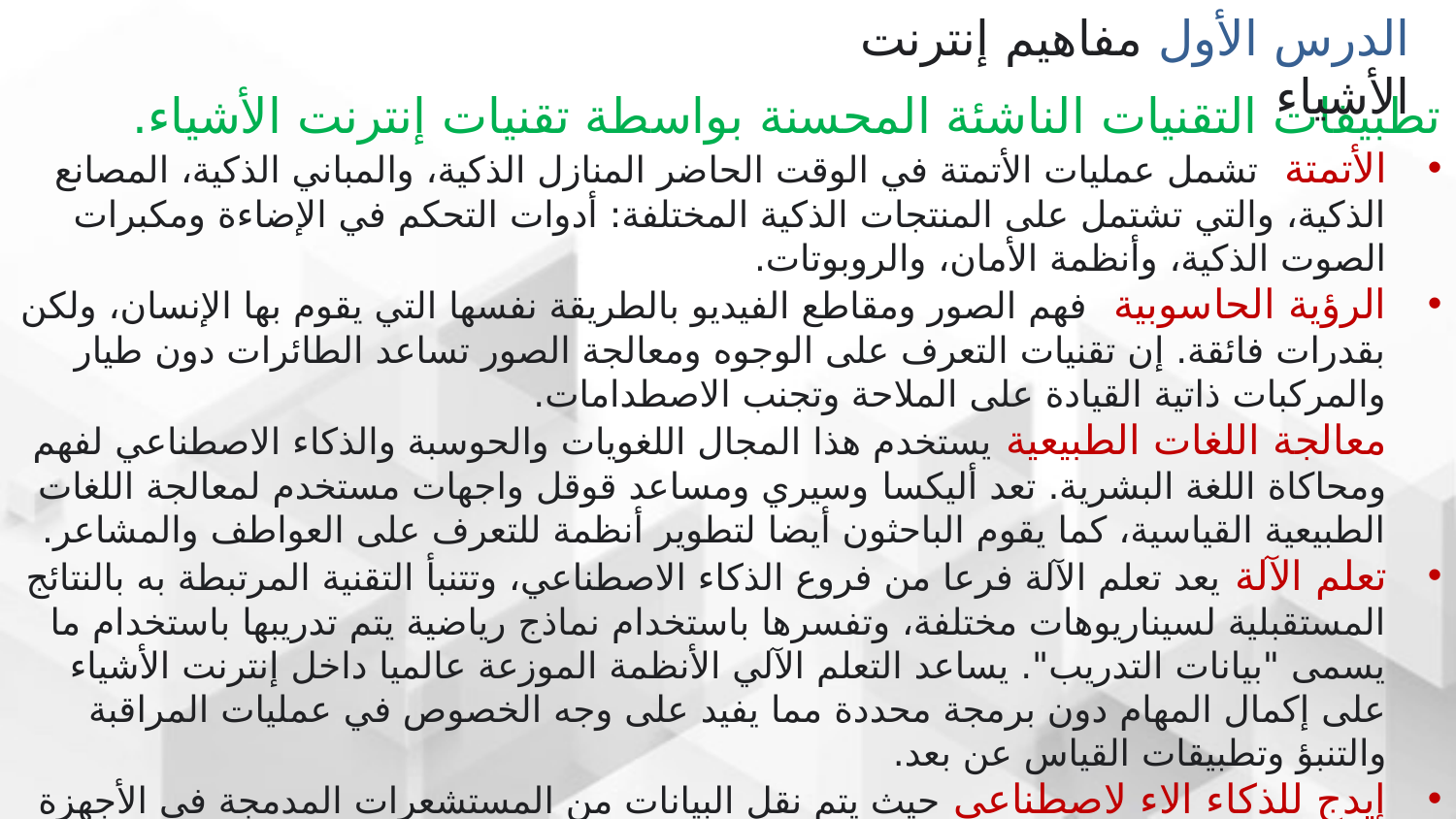

الدرس الأول مفاهيم إنترنت الأشياء
تطبيقات التقنيات الناشئة المحسنة بواسطة تقنيات إنترنت الأشياء.
الأتمتة  تشمل عمليات الأتمتة في الوقت الحاضر المنازل الذكية، والمباني الذكية، المصانع الذكية، والتي تشتمل على المنتجات الذكية المختلفة: أدوات التحكم في الإضاءة ومكبرات الصوت الذكية، وأنظمة الأمان، والروبوتات.
الرؤية الحاسوبية  فهم الصور ومقاطع الفيديو بالطريقة نفسها التي يقوم بها الإنسان، ولكن بقدرات فائقة. إن تقنيات التعرف على الوجوه ومعالجة الصور تساعد الطائرات دون طيار والمركبات ذاتية القيادة على الملاحة وتجنب الاصطدامات.
معالجة اللغات الطبيعية يستخدم هذا المجال اللغويات والحوسبة والذكاء الاصطناعي لفهم ومحاكاة اللغة البشرية. تعد أليكسا وسيري ومساعد قوقل واجهات مستخدم لمعالجة اللغات الطبيعية القياسية، كما يقوم الباحثون أيضا لتطوير أنظمة للتعرف على العواطف والمشاعر.
تعلم الآلة يعد تعلم الآلة فرعا من فروع الذكاء الاصطناعي، وتتنبأ التقنية المرتبطة به بالنتائج المستقبلية لسيناريوهات مختلفة، وتفسرها باستخدام نماذج رياضية يتم تدريبها باستخدام ما يسمى "بيانات التدريب". يساعد التعلم الآلي الأنظمة الموزعة عالميا داخل إنترنت الأشياء على إكمال المهام دون برمجة محددة مما يفيد على وجه الخصوص في عمليات المراقبة والتنبؤ وتطبيقات القياس عن بعد.
إيدج للذكاء الاء لاصطناعي حيث يتم نقل البيانات من المستشعرات المدمجة في الأجهزة مثل الروبوت أو السيارات ذاتية القيادة أثناء قيـام نـظـام إيدج للذكاء الاصطناعي بالعمليات الرياضية، ويقوم الجهاز بتخزين النتائج  لقد ساهم هذا المجال في تغيير آليات تشغيل الأجهزة المستقلة، وأتاح إطالة عمر بطارية المستشعرات لسنوات.